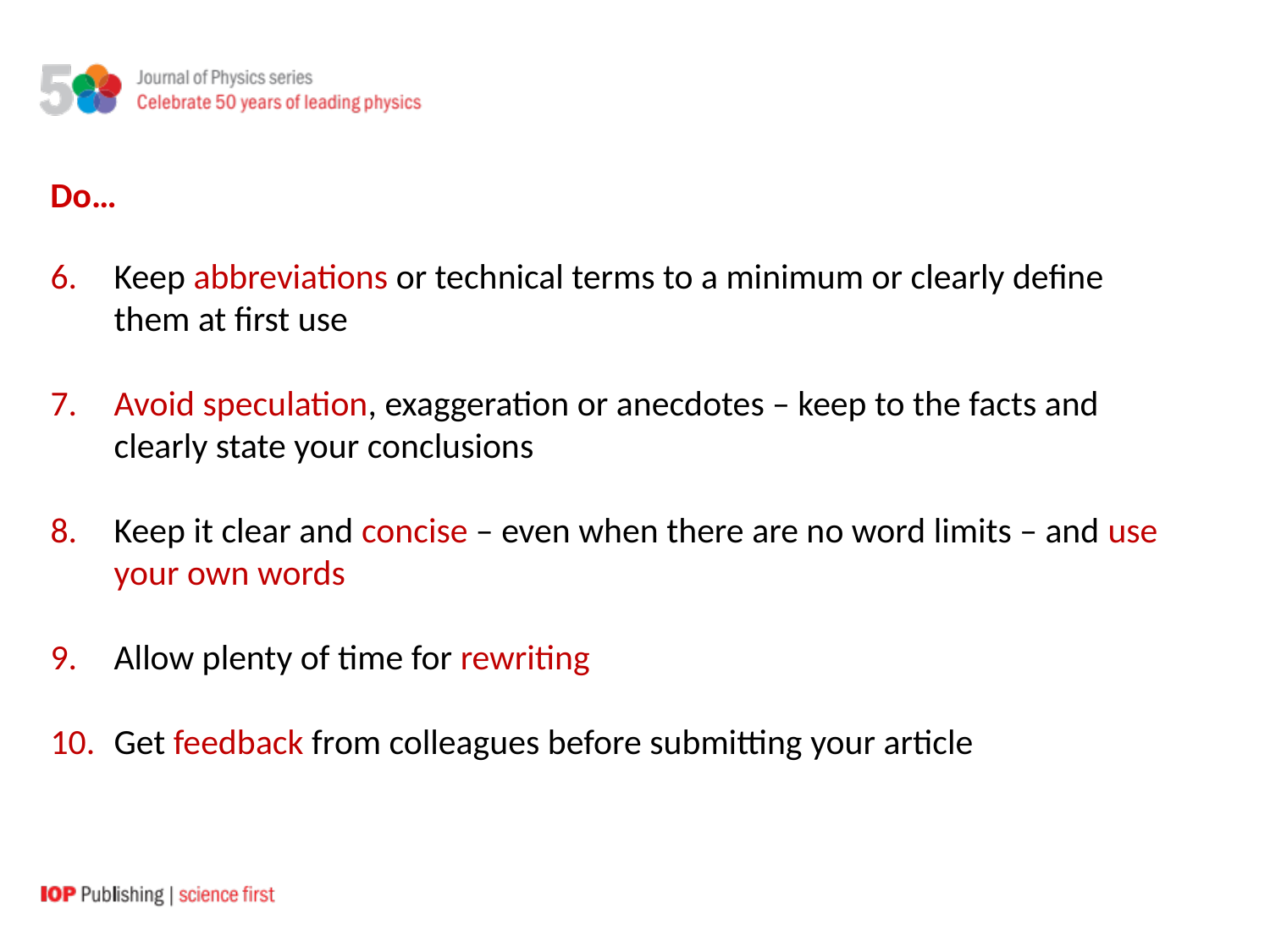

Do…
Keep abbreviations or technical terms to a minimum or clearly define them at first use

Avoid speculation, exaggeration or anecdotes – keep to the facts and clearly state your conclusions
Keep it clear and concise – even when there are no word limits – and use your own words
Allow plenty of time for rewriting

Get feedback from colleagues before submitting your article